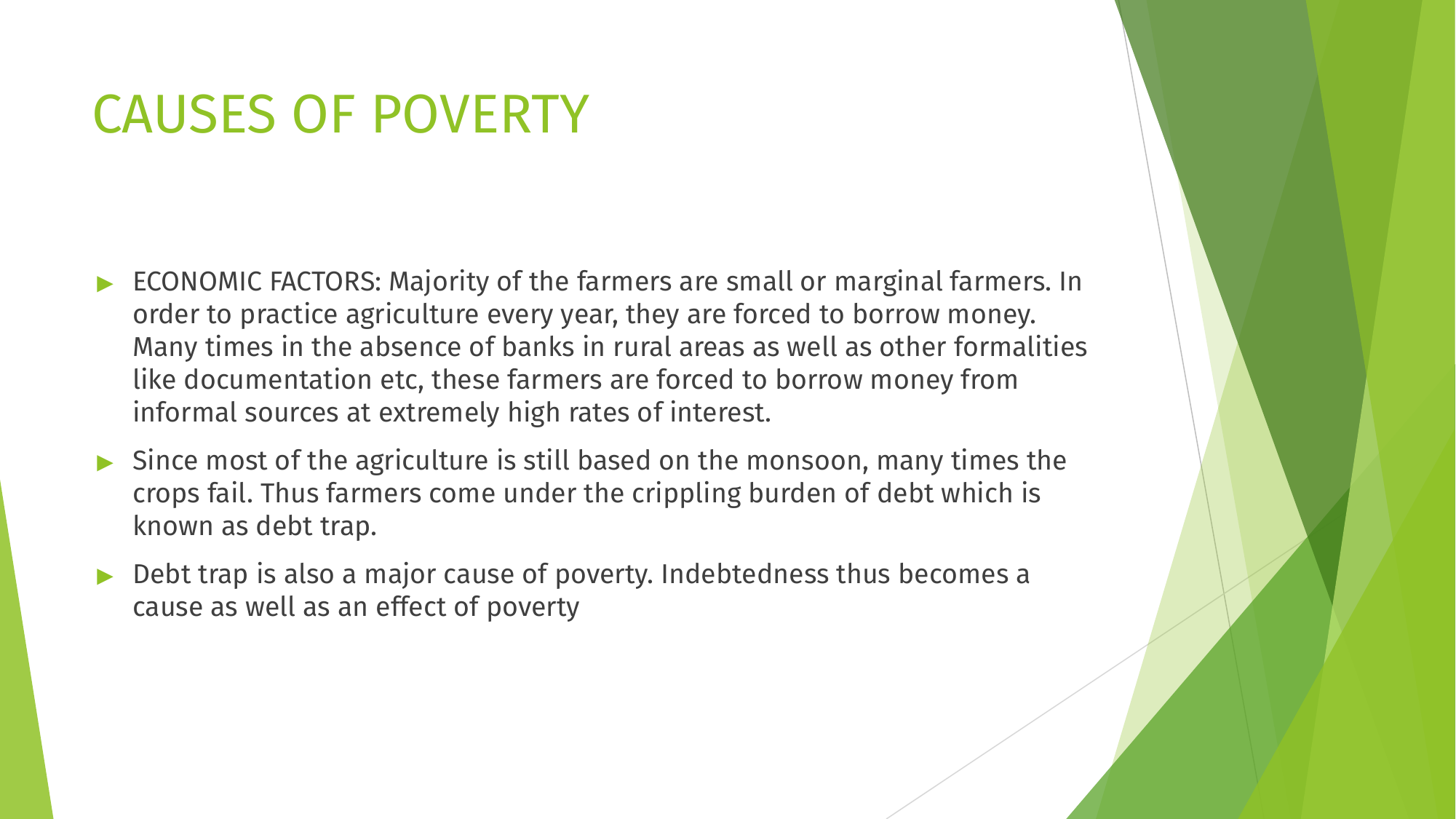

# CAUSES OF POVERTY
ECONOMIC FACTORS: Majority of the farmers are small or marginal farmers. In order to practice agriculture every year, they are forced to borrow money. Many times in the absence of banks in rural areas as well as other formalities like documentation etc, these farmers are forced to borrow money from informal sources at extremely high rates of interest.
Since most of the agriculture is still based on the monsoon, many times the crops fail. Thus farmers come under the crippling burden of debt which is known as debt trap.
Debt trap is also a major cause of poverty. Indebtedness thus becomes a cause as well as an effect of poverty